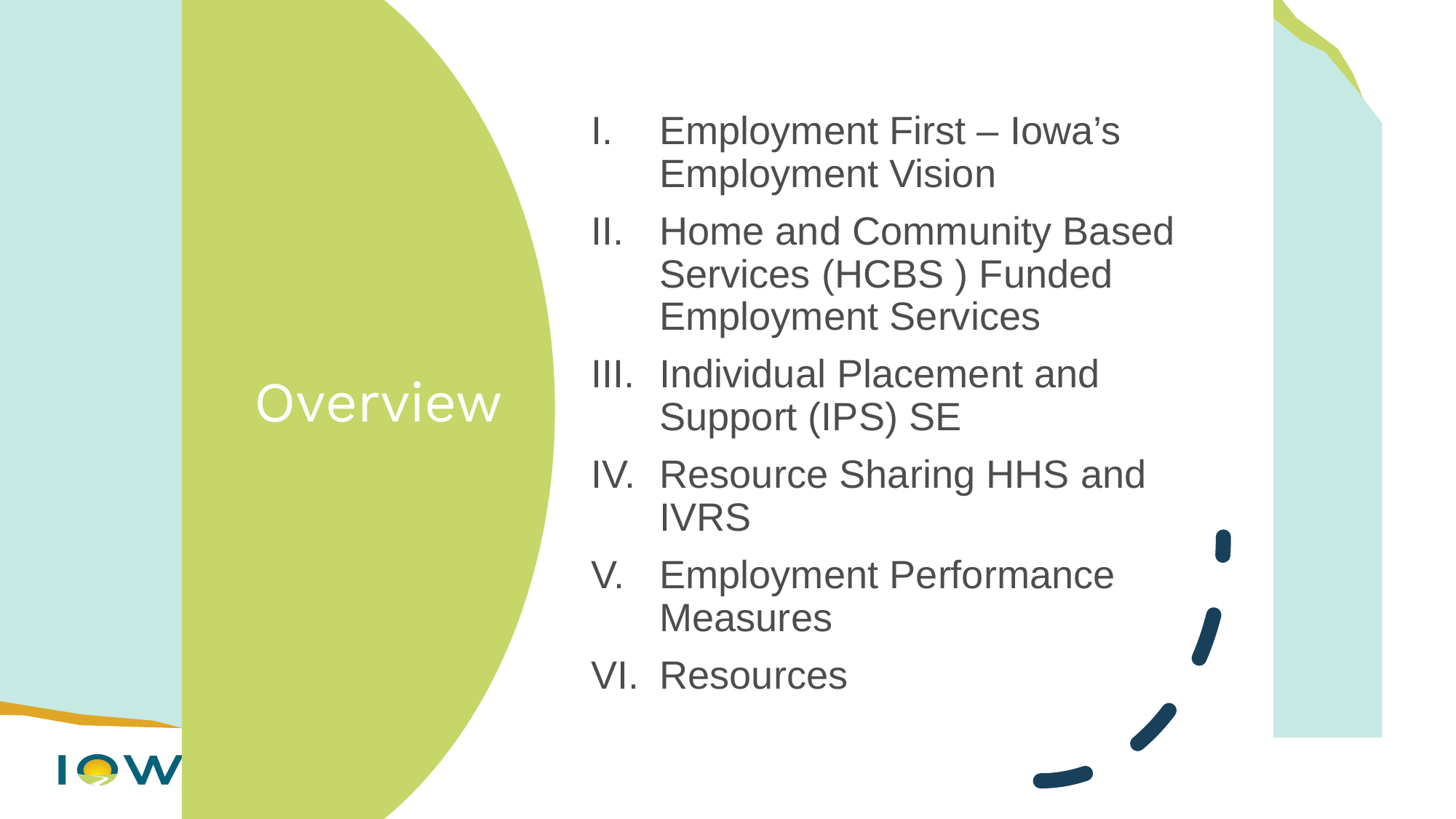

Employment First – Iowa’s Employment Vision
Home and Community Based Services (HCBS ) Funded Employment Services
Individual Placement and Support (IPS) SE
Resource Sharing HHS and IVRS
Employment Performance Measures
Resources
# Overview